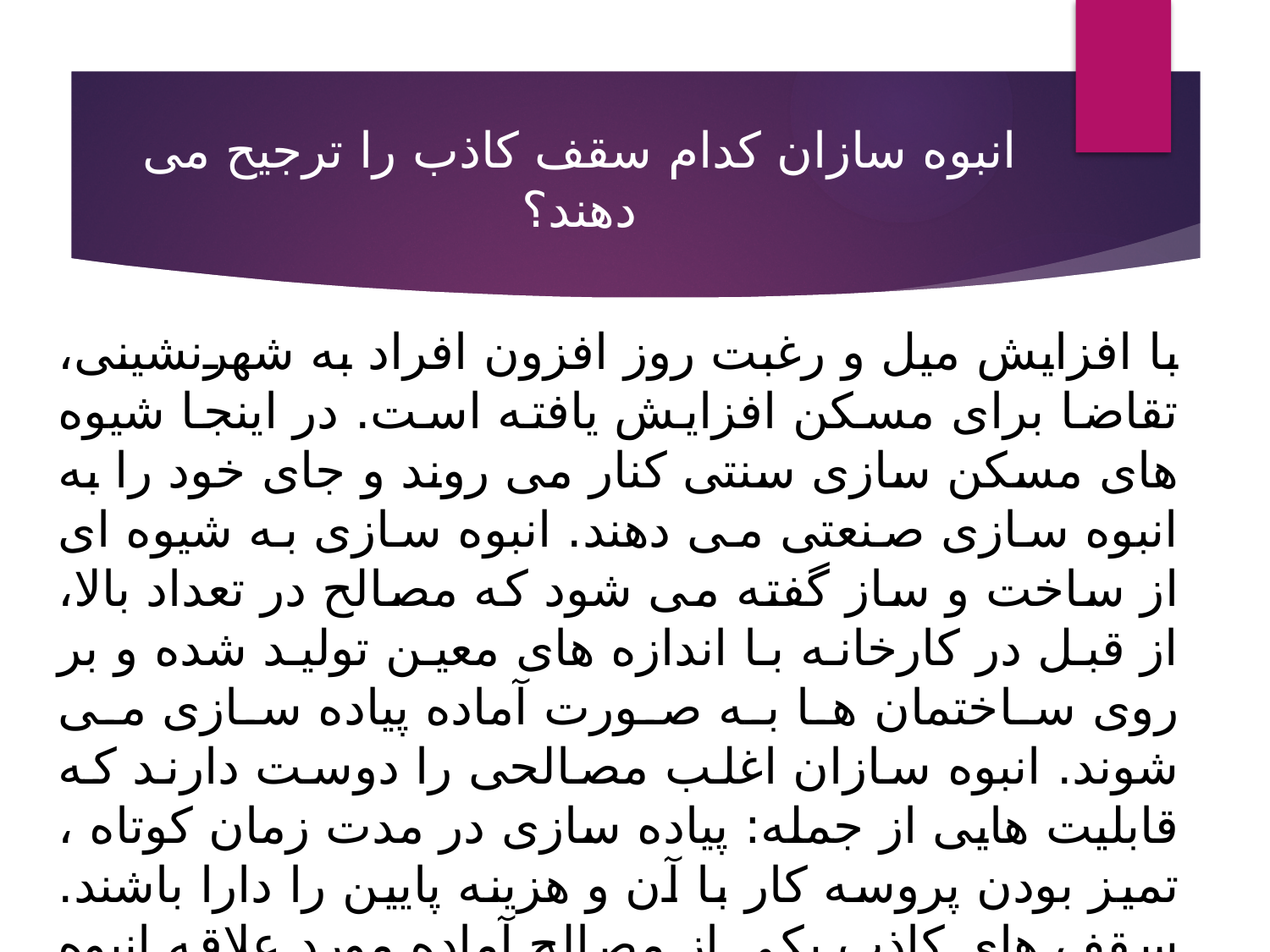

# انبوه سازان کدام سقف کاذب را ترجیح می دهند؟
با افزایش میل و رغبت روز افزون افراد به شهرنشینی، تقاضا برای مسکن افزایش یافته است. در اینجا شیوه های مسکن سازی سنتی کنار می روند و جای خود را به انبوه سازی صنعتی می دهند. انبوه سازی به شیوه ای از ساخت و ساز گفته می شود که مصالح در تعداد بالا، از قبل در کارخانه با اندازه های معین تولید شده و بر روی ساختمان ها به صورت آماده پیاده سازی می شوند. انبوه سازان اغلب مصالحی را دوست دارند که قابلیت هایی از جمله: پیاده سازی در مدت زمان کوتاه ، تمیز بودن پروسه کار با آن و هزینه پایین را دارا باشند. سقف های کاذب یکی از مصالح آماده مورد علاقه انبوه سازان می باشد، به طوری که شاهد استفاده بسیار از سقف های کاذب تایل گچی در ساختمان هایی که دارای طبقات زیادی هستند می باشیم